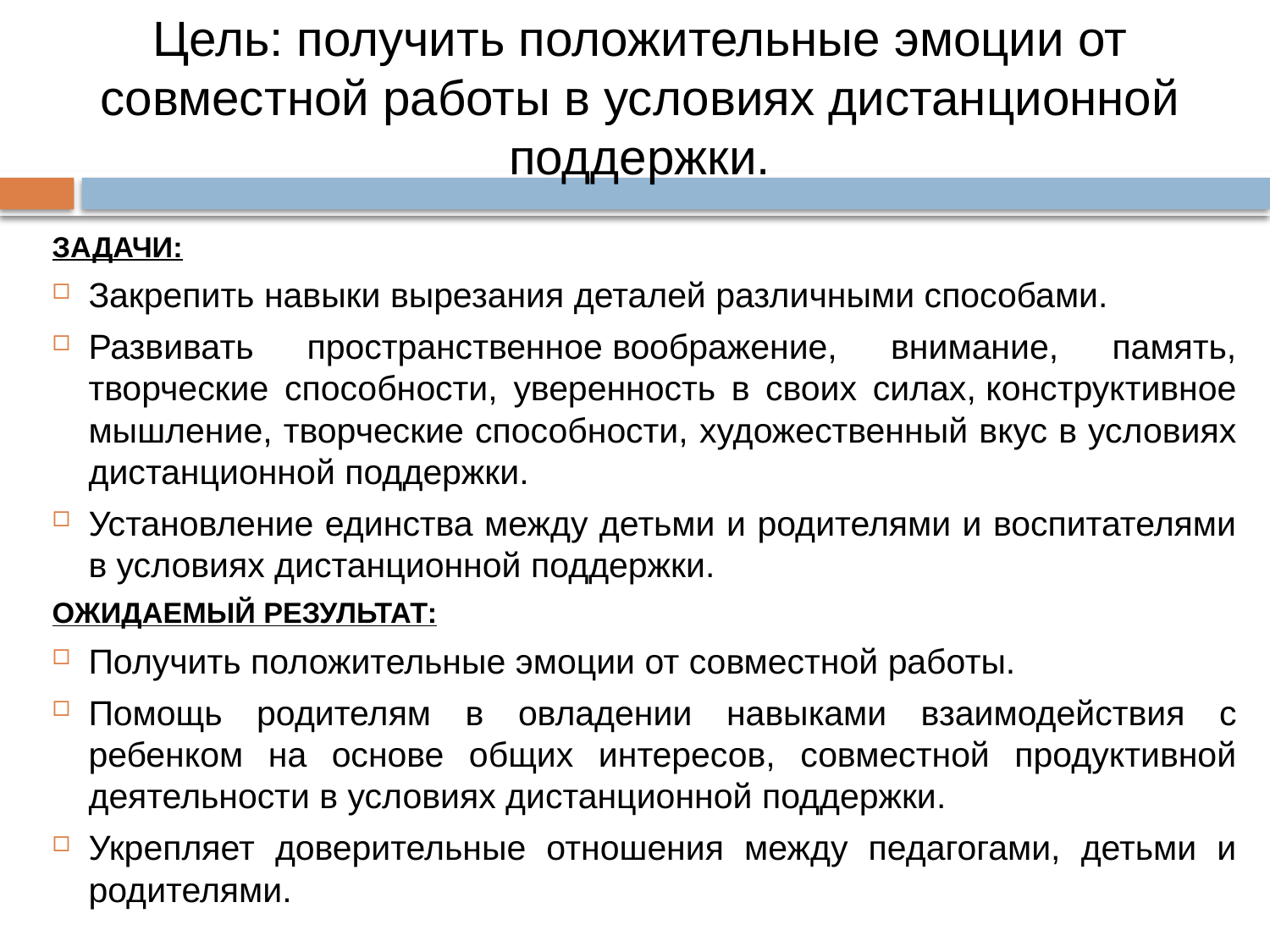

Цель: получить положительные эмоции от совместной работы в условиях дистанционной поддержки.
#
ЗАДАЧИ:
Закрепить навыки вырезания деталей различными способами.
Развивать пространственное воображение, внимание, память, творческие способности, уверенность в своих силах, конструктивное мышление, творческие способности, художественный вкус в условиях дистанционной поддержки.
Установление единства между детьми и родителями и воспитателями в условиях дистанционной поддержки.
ОЖИДАЕМЫЙ РЕЗУЛЬТАТ:
Получить положительные эмоции от совместной работы.
Помощь родителям в овладении навыками взаимодействия с ребенком на основе общих интересов, совместной продуктивной деятельности в условиях дистанционной поддержки.
Укрепляет доверительные отношения между педагогами, детьми и родителями.